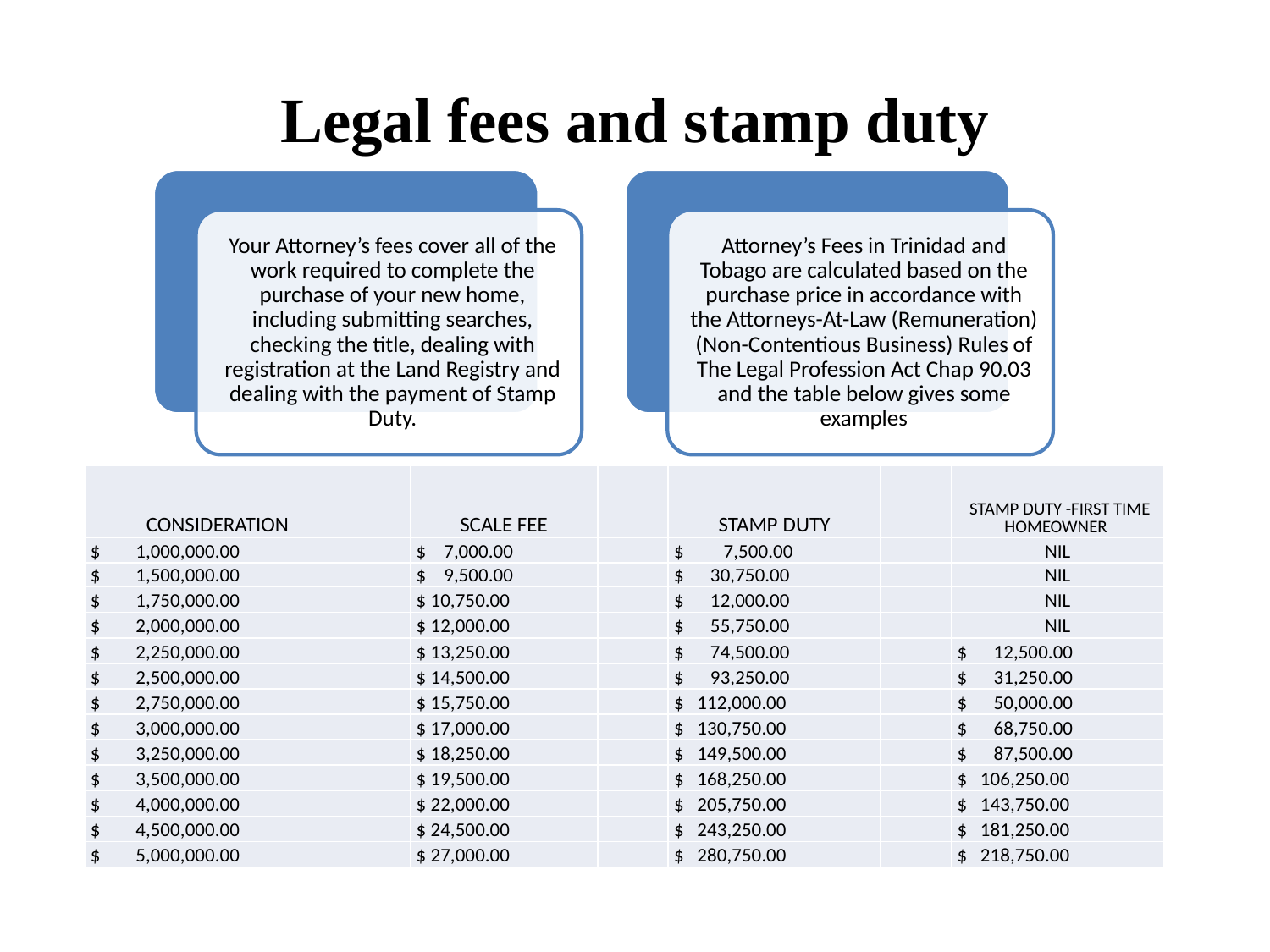

# Legal fees and stamp duty
Your Attorney’s fees cover all of the work required to complete the purchase of your new home, including submitting searches, checking the title, dealing with registration at the Land Registry and dealing with the payment of Stamp Duty.
Attorney’s Fees in Trinidad and Tobago are calculated based on the purchase price in accordance with the Attorneys-At-Law (Remuneration) (Non-Contentious Business) Rules of The Legal Profession Act Chap 90.03 and the table below gives some examples
| CONSIDERATION |  | SCALE FEE |  | STAMP DUTY |  | STAMP DUTY -FIRST TIME HOMEOWNER |
| --- | --- | --- | --- | --- | --- | --- |
| $ 1,000,000.00 |  | $ 7,000.00 |  | $ 7,500.00 |  | NIL |
| $ 1,500,000.00 |  | $ 9,500.00 |  | $ 30,750.00 |  | NIL |
| $ 1,750,000.00 |  | $ 10,750.00 |  | $ 12,000.00 |  | NIL |
| $ 2,000,000.00 |  | $ 12,000.00 |  | $ 55,750.00 |  | NIL |
| $ 2,250,000.00 |  | $ 13,250.00 |  | $ 74,500.00 |  | $ 12,500.00 |
| $ 2,500,000.00 |  | $ 14,500.00 |  | $ 93,250.00 |  | $ 31,250.00 |
| $ 2,750,000.00 |  | $ 15,750.00 |  | $ 112,000.00 |  | $ 50,000.00 |
| $ 3,000,000.00 |  | $ 17,000.00 |  | $ 130,750.00 |  | $ 68,750.00 |
| $ 3,250,000.00 |  | $ 18,250.00 |  | $ 149,500.00 |  | $ 87,500.00 |
| $ 3,500,000.00 |  | $ 19,500.00 |  | $ 168,250.00 |  | $ 106,250.00 |
| $ 4,000,000.00 |  | $ 22,000.00 |  | $ 205,750.00 |  | $ 143,750.00 |
| $ 4,500,000.00 |  | $ 24,500.00 |  | $ 243,250.00 |  | $ 181,250.00 |
| $ 5,000,000.00 |  | $ 27,000.00 |  | $ 280,750.00 |  | $ 218,750.00 |